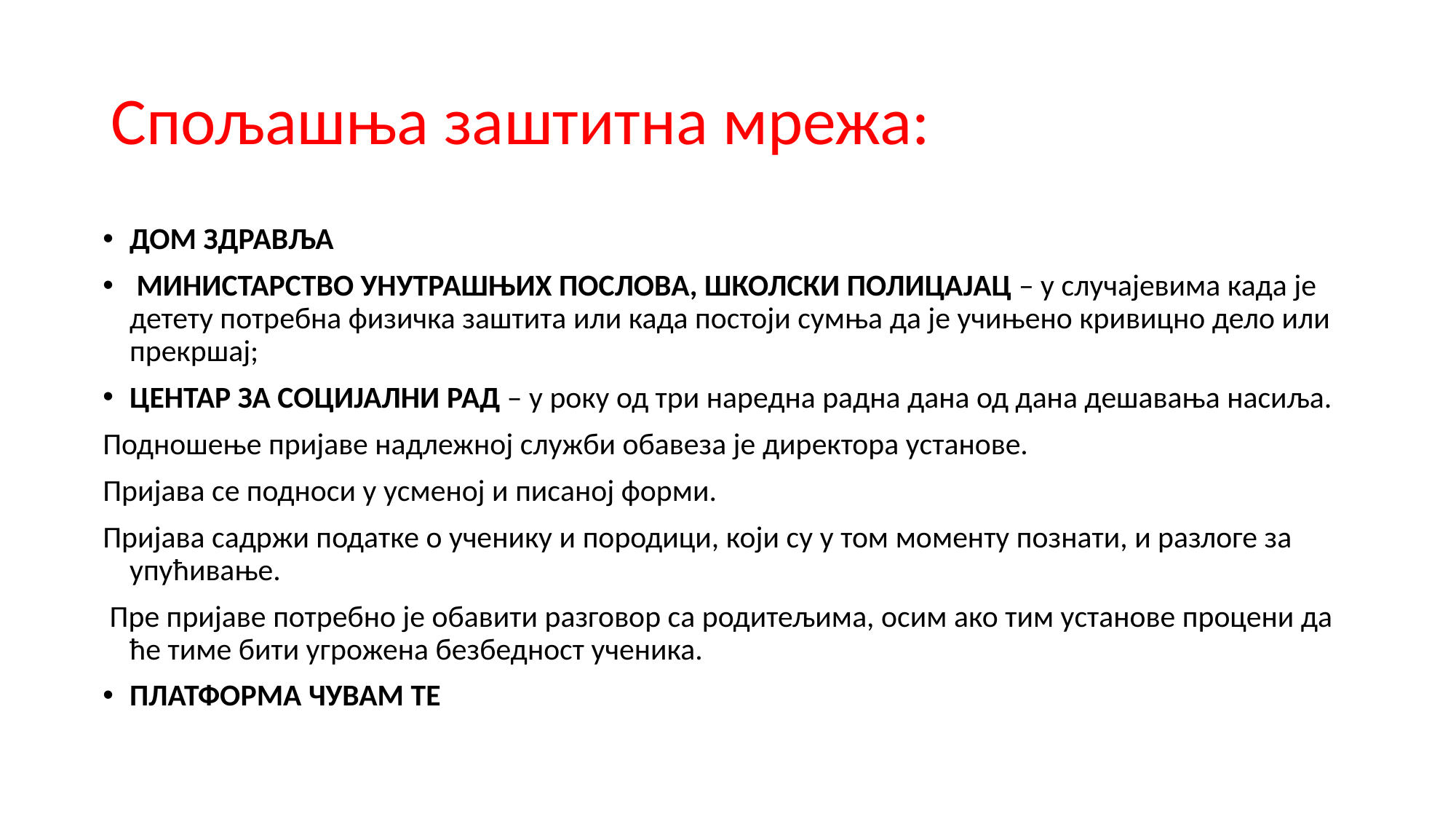

# Спољашња заштитна мрежа:
ДОМ ЗДРАВЉА
 МИНИСТАРСТВО УНУТРАШЊИХ ПОСЛОВА, ШКОЛСКИ ПОЛИЦАЈАЦ – у случајевима када је детету потребна физичка заштита или када постоји сумња да је учињено кривицно дело или прекршај;
ЦЕНТАР ЗА СОЦИЈАЛНИ РАД – у року од три наредна радна дана од дана дешавања насиља.
Подношење пријаве надлежној служби обавеза је директора установе.
Пријава се подноси у усменој и писаној форми.
Пријава садржи податке о ученику и породици, који су у том моменту познати, и разлоге за упућивање.
 Пре пријаве потребно је обавити разговор са родитељима, осим ако тим установе процени да ће тиме бити угрожена безбедност ученика.
ПЛАТФОРМА ЧУВАМ ТЕ